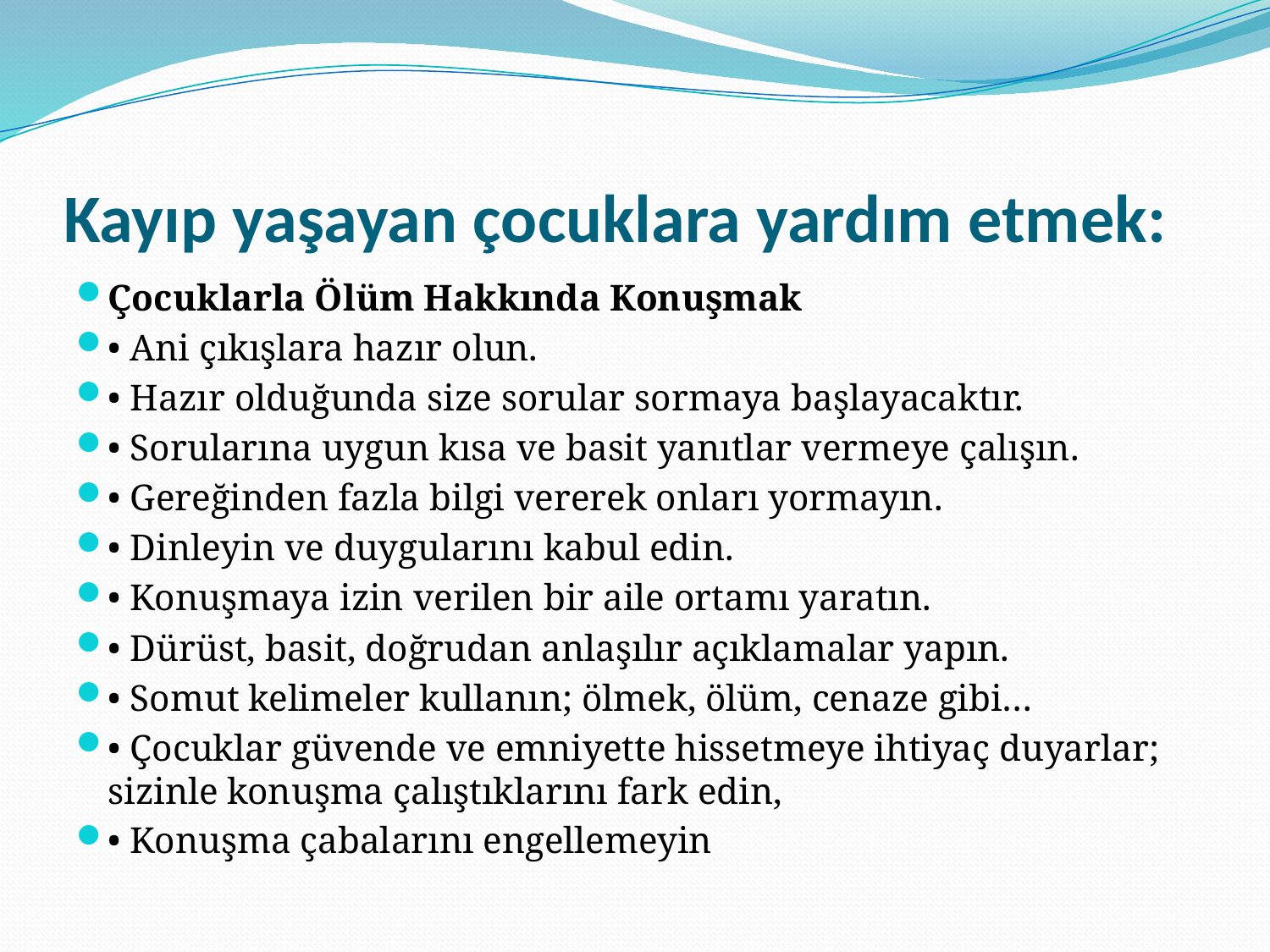

# Kayıp yaşayan çocuklara yardım etmek:
Çocuklarla Ölüm Hakkında Konuşmak
• Ani çıkışlara hazır olun.
• Hazır olduğunda size sorular sormaya başlayacaktır.
• Sorularına uygun kısa ve basit yanıtlar vermeye çalışın.
• Gereğinden fazla bilgi vererek onları yormayın.
• Dinleyin ve duygularını kabul edin.
• Konuşmaya izin verilen bir aile ortamı yaratın.
• Dürüst, basit, doğrudan anlaşılır açıklamalar yapın.
• Somut kelimeler kullanın; ölmek, ölüm, cenaze gibi…
• Çocuklar güvende ve emniyette hissetmeye ihtiyaç duyarlar; sizinle konuşma çalıştıklarını fark edin,
• Konuşma çabalarını engellemeyin